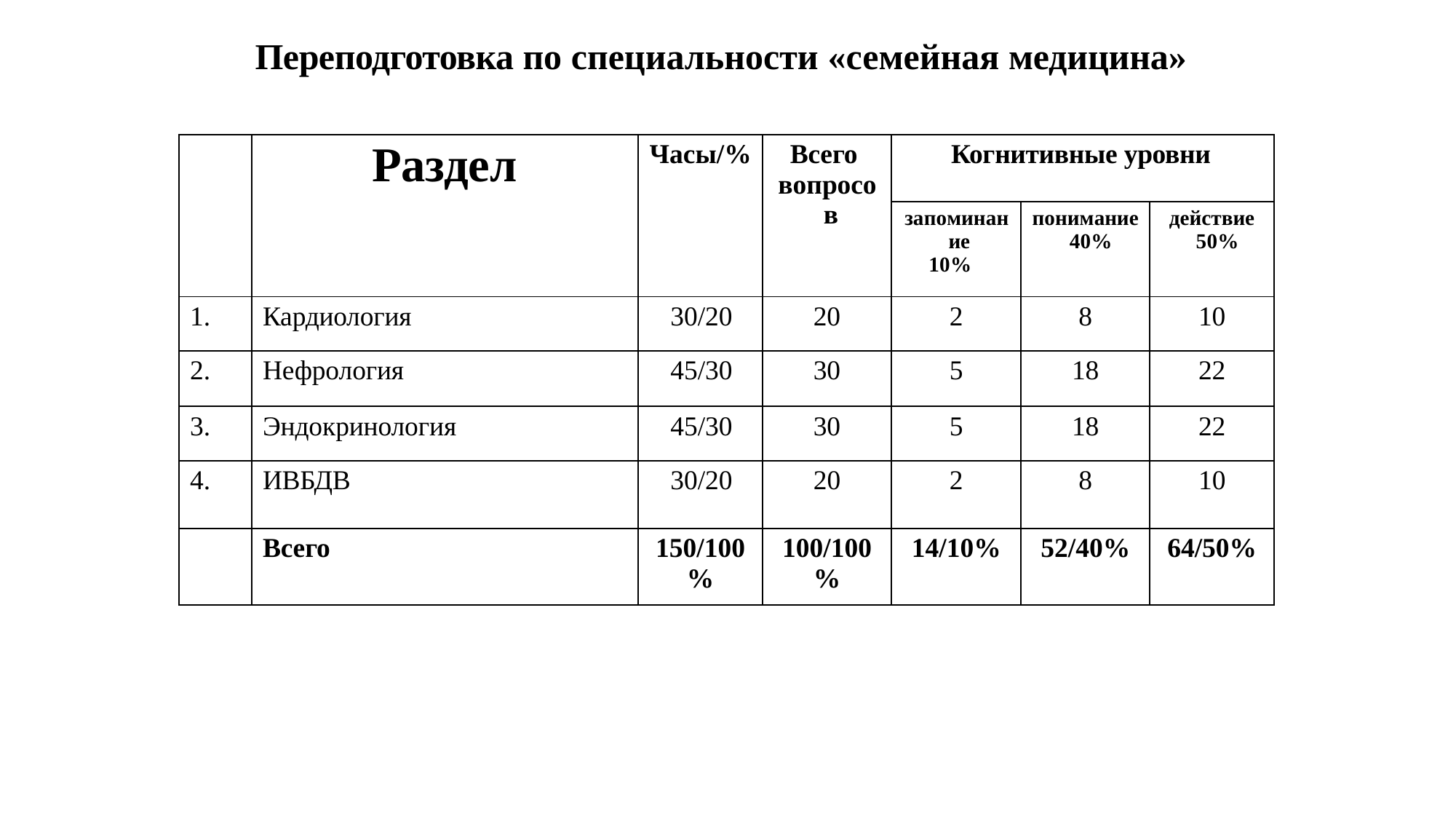

# Переподготовка по специальности «семейная медицина»
|  | Раздел | Часы/% | Всего вопросо в | Когнитивные уровни |  |  |
| --- | --- | --- | --- | --- | --- | --- |
|  |  |  |  | запоминан ие 10% | понимание 40% | действие 50% |
| 1. | Кардиология | 30/20 | 20 | 2 | 8 | 10 |
| 2. | Нефрология | 45/30 | 30 | 5 | 18 | 22 |
| 3. | Эндокринология | 45/30 | 30 | 5 | 18 | 22 |
| 4. | ИВБДВ | 30/20 | 20 | 2 | 8 | 10 |
|  | Всего | 150/100 % | 100/100 % | 14/10% | 52/40% | 64/50% |